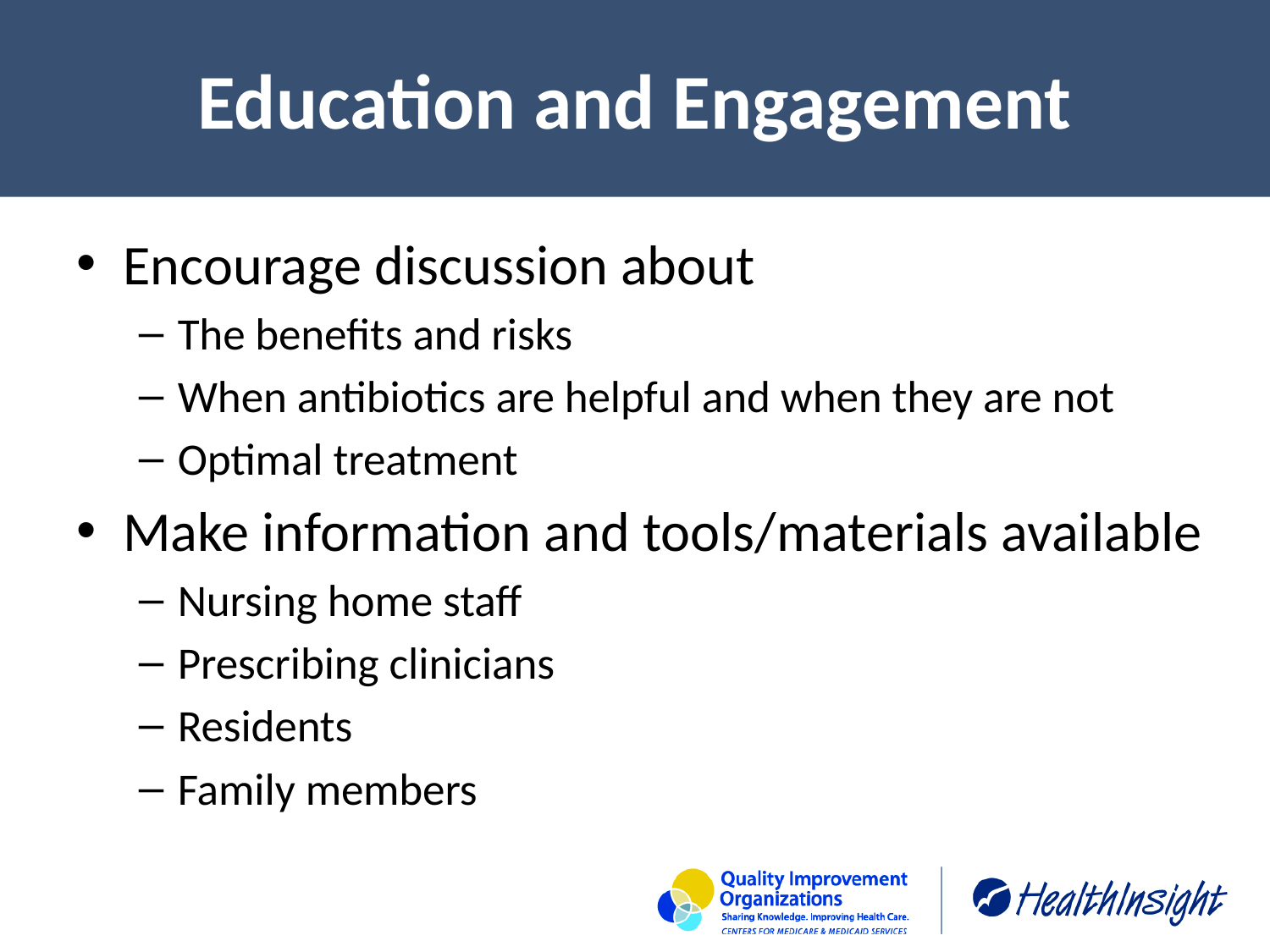

# Education and Engagement
Encourage discussion about
The benefits and risks
When antibiotics are helpful and when they are not
Optimal treatment
Make information and tools/materials available
Nursing home staff
Prescribing clinicians
Residents
Family members